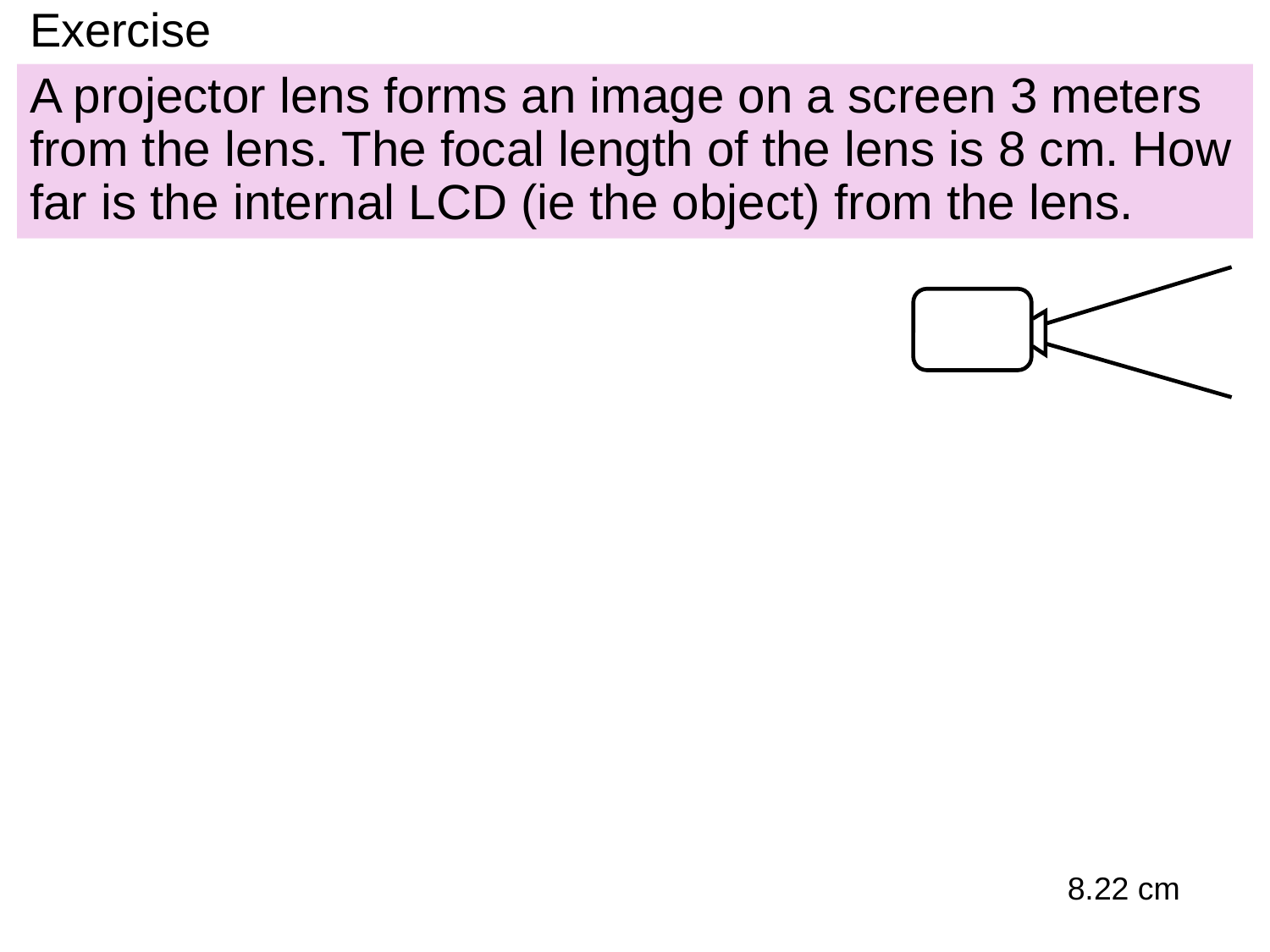

# Exercise
A projector lens forms an image on a screen 3 meters from the lens. The focal length of the lens is 8 cm. How far is the internal LCD (ie the object) from the lens.

8.22 cm